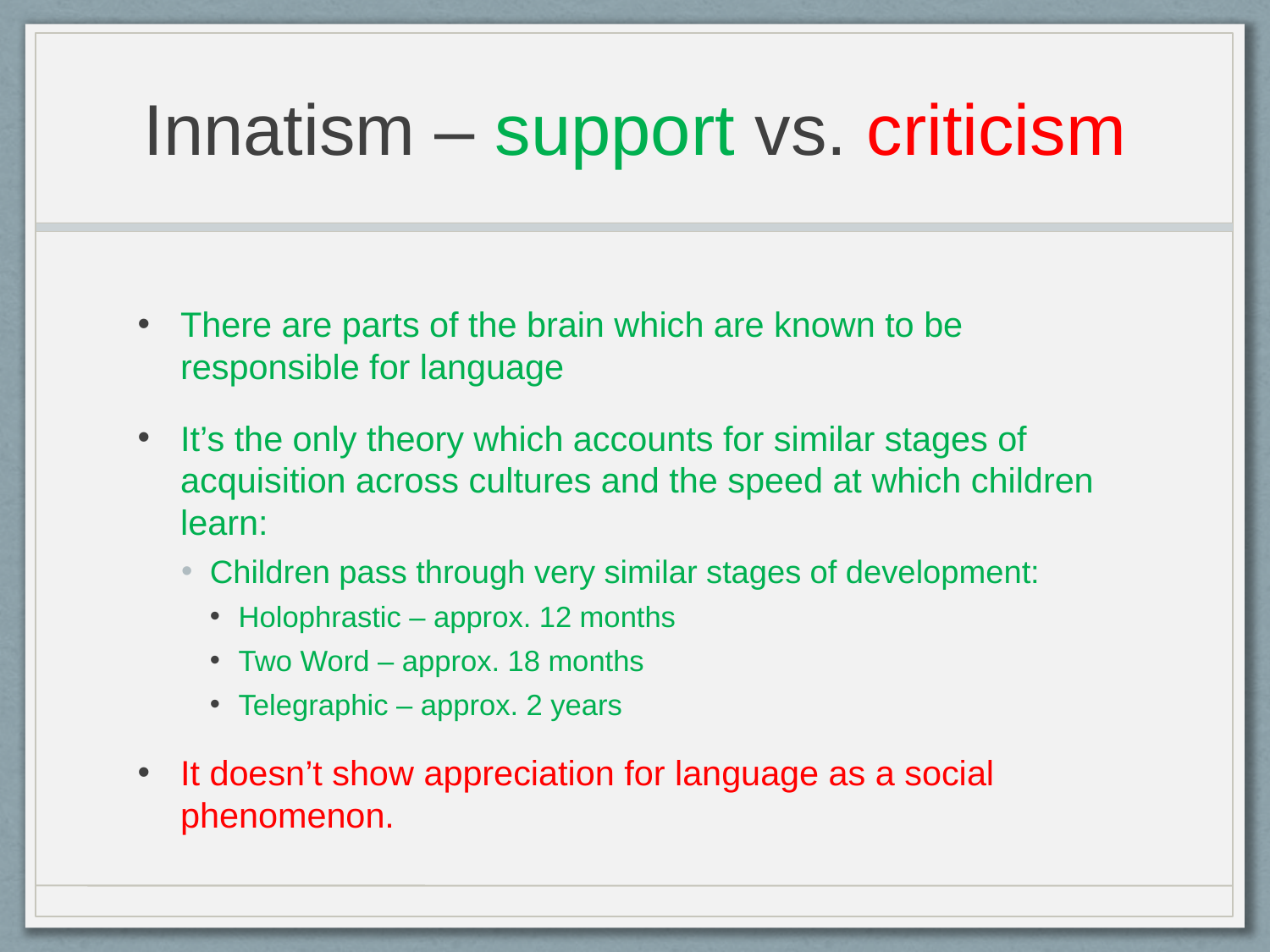

# Innatism – support vs. criticism
There are parts of the brain which are known to be responsible for language
It’s the only theory which accounts for similar stages of acquisition across cultures and the speed at which children learn:
Children pass through very similar stages of development:
Holophrastic – approx. 12 months
Two Word – approx. 18 months
Telegraphic – approx. 2 years
It doesn’t show appreciation for language as a social phenomenon.